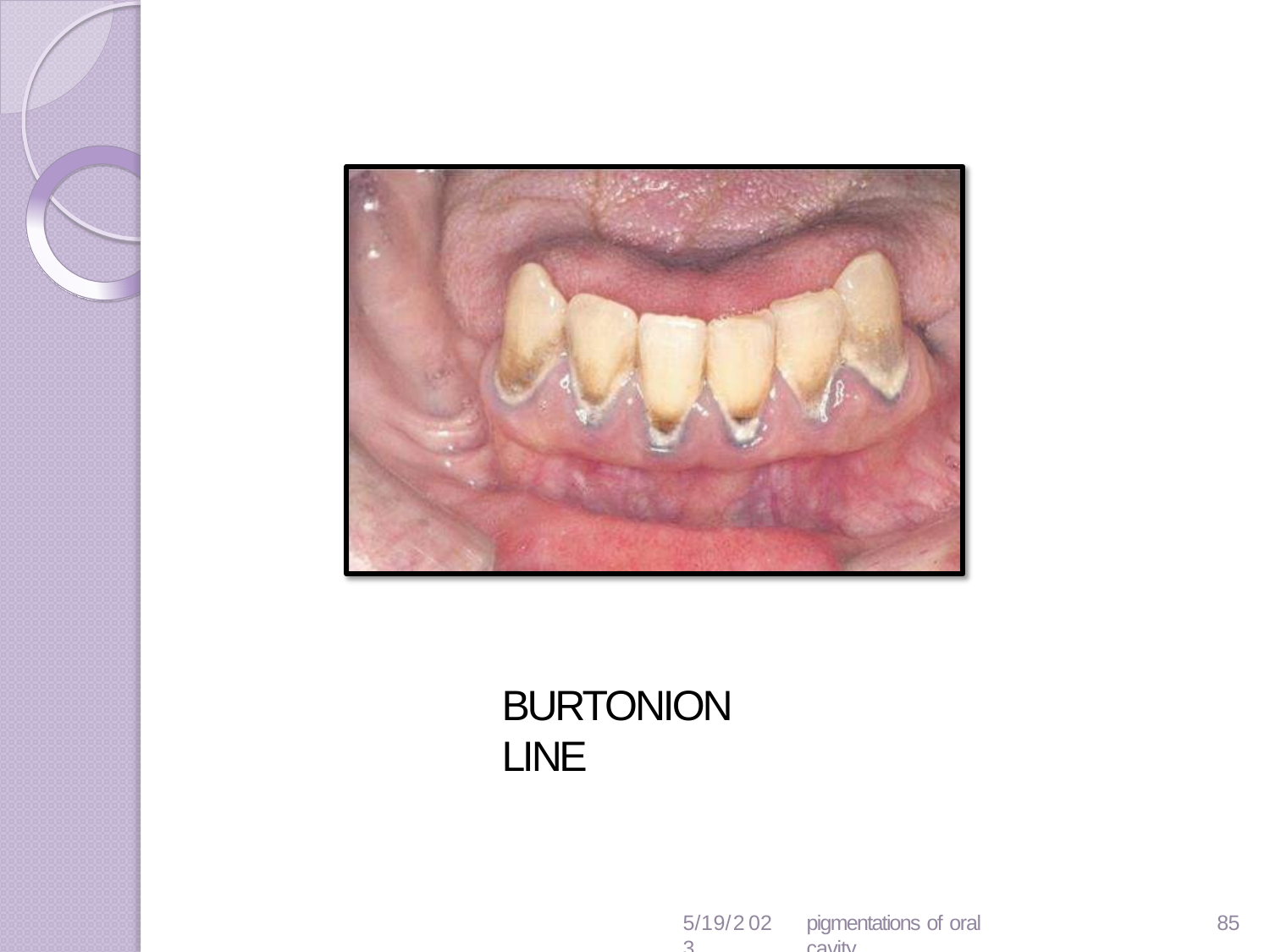

BURTONION LINE
5/19/2023
pigmentations of oral cavity
85